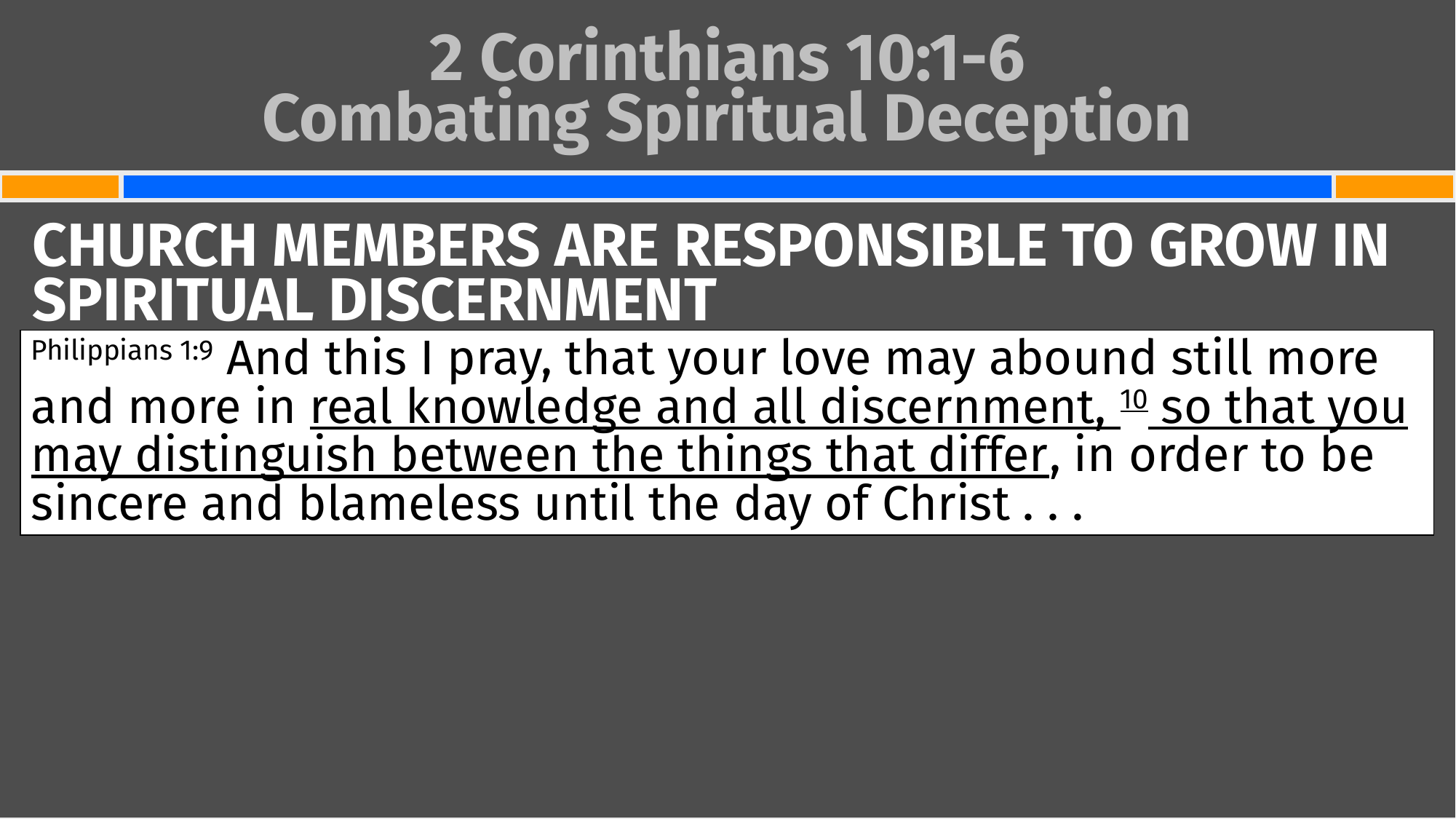

# 2 Corinthians 10:1-6 Combating Spiritual Deception

CHURCH MEMBERS ARE RESPONSIBLE TO GROW IN SPIRITUAL DISCERNMENT
Philippians 1:9 And this I pray, that your love may abound still more and more in real knowledge and all discernment, 10 so that you may distinguish between the things that differ, in order to be sincere and blameless until the day of Christ . . .